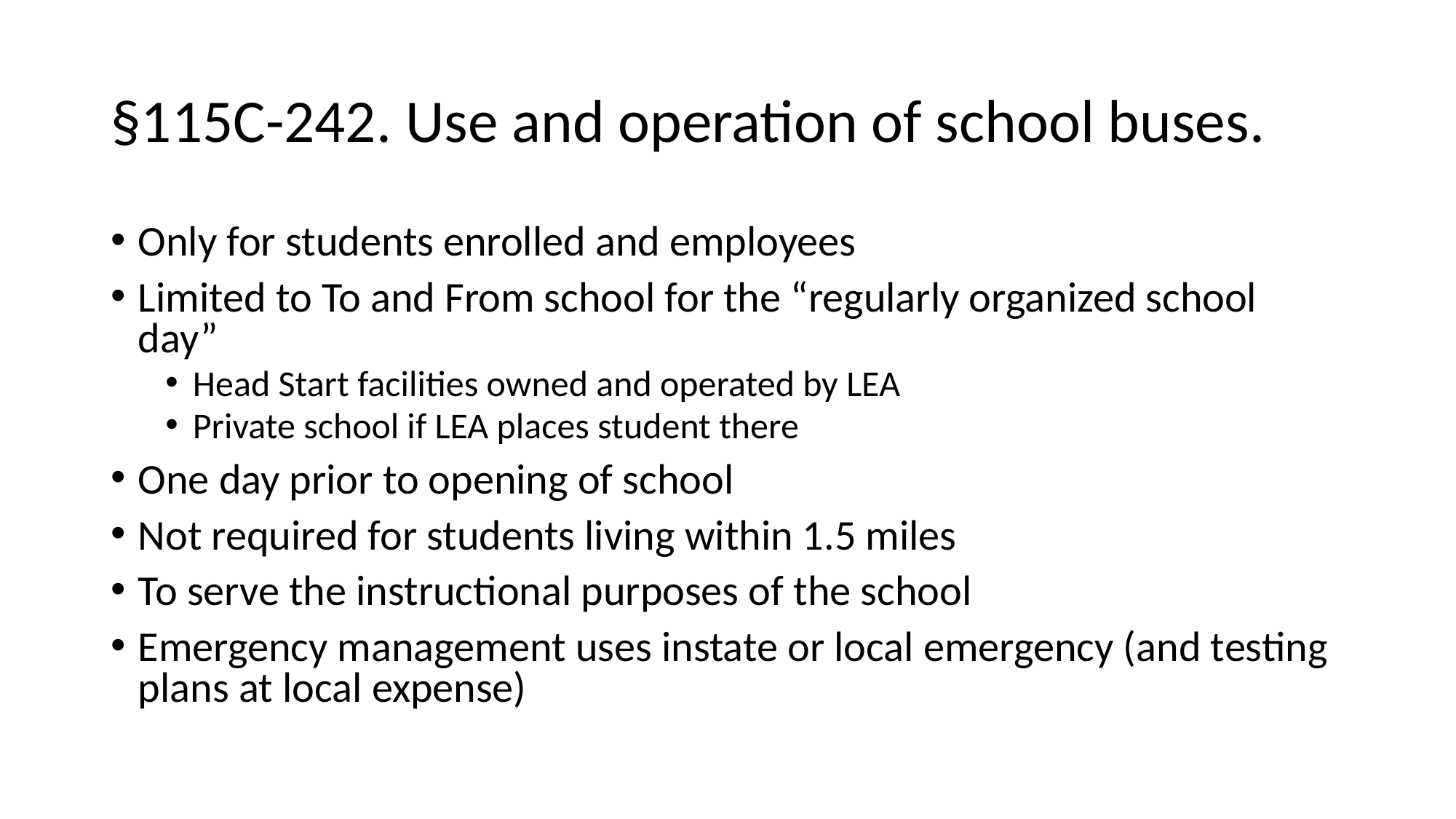

# §115C-242. Use and operation of school buses.
Only for students enrolled and employees
Limited to To and From school for the “regularly organized school day”
Head Start facilities owned and operated by LEA
Private school if LEA places student there
One day prior to opening of school
Not required for students living within 1.5 miles
To serve the instructional purposes of the school
Emergency management uses instate or local emergency (and testing plans at local expense)